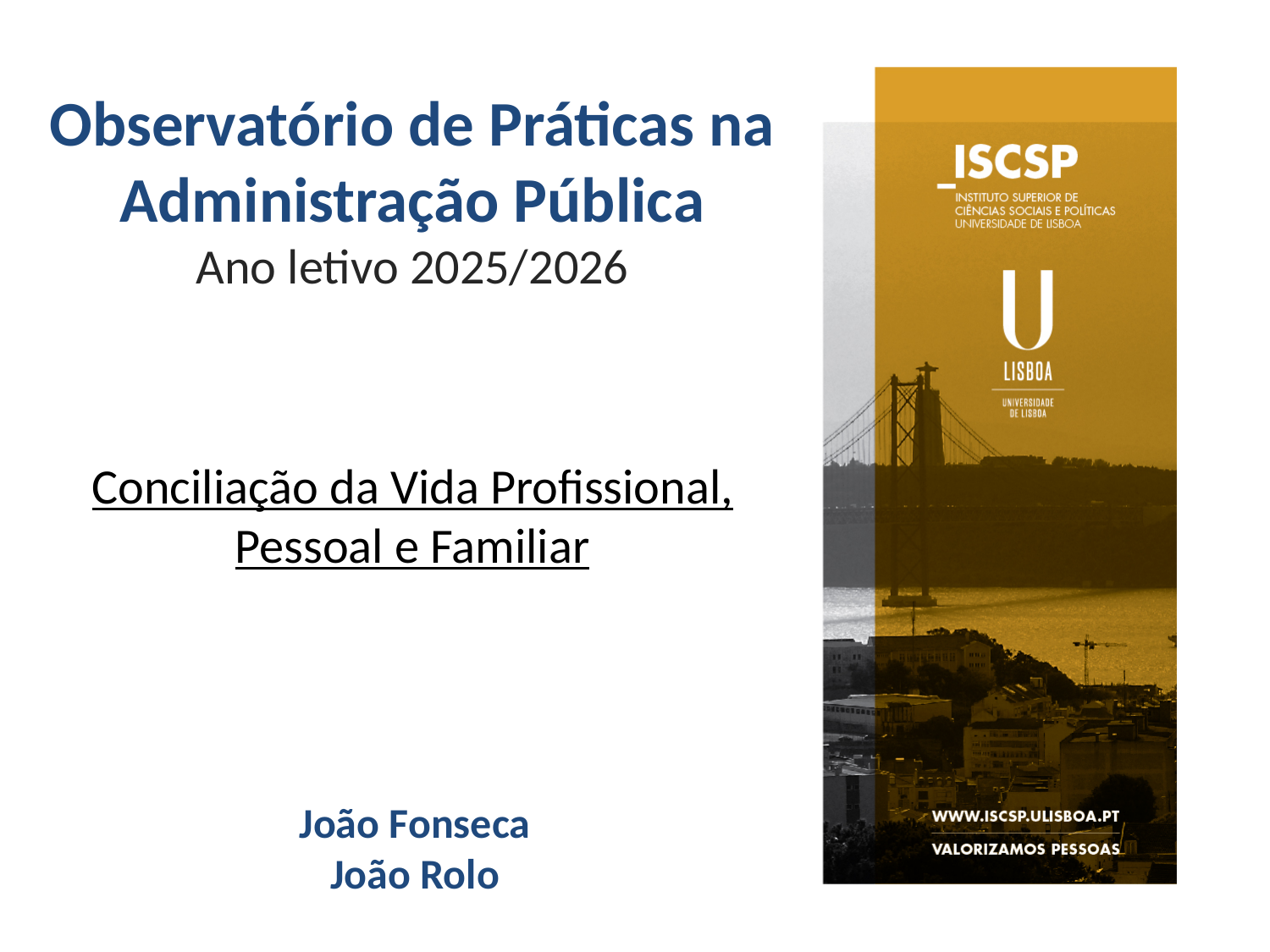

Observatório de Práticas na Administração Pública
Ano letivo 2025/2026

Conciliação da Vida Profissional, Pessoal e Familiar

João Fonseca
João Rolo